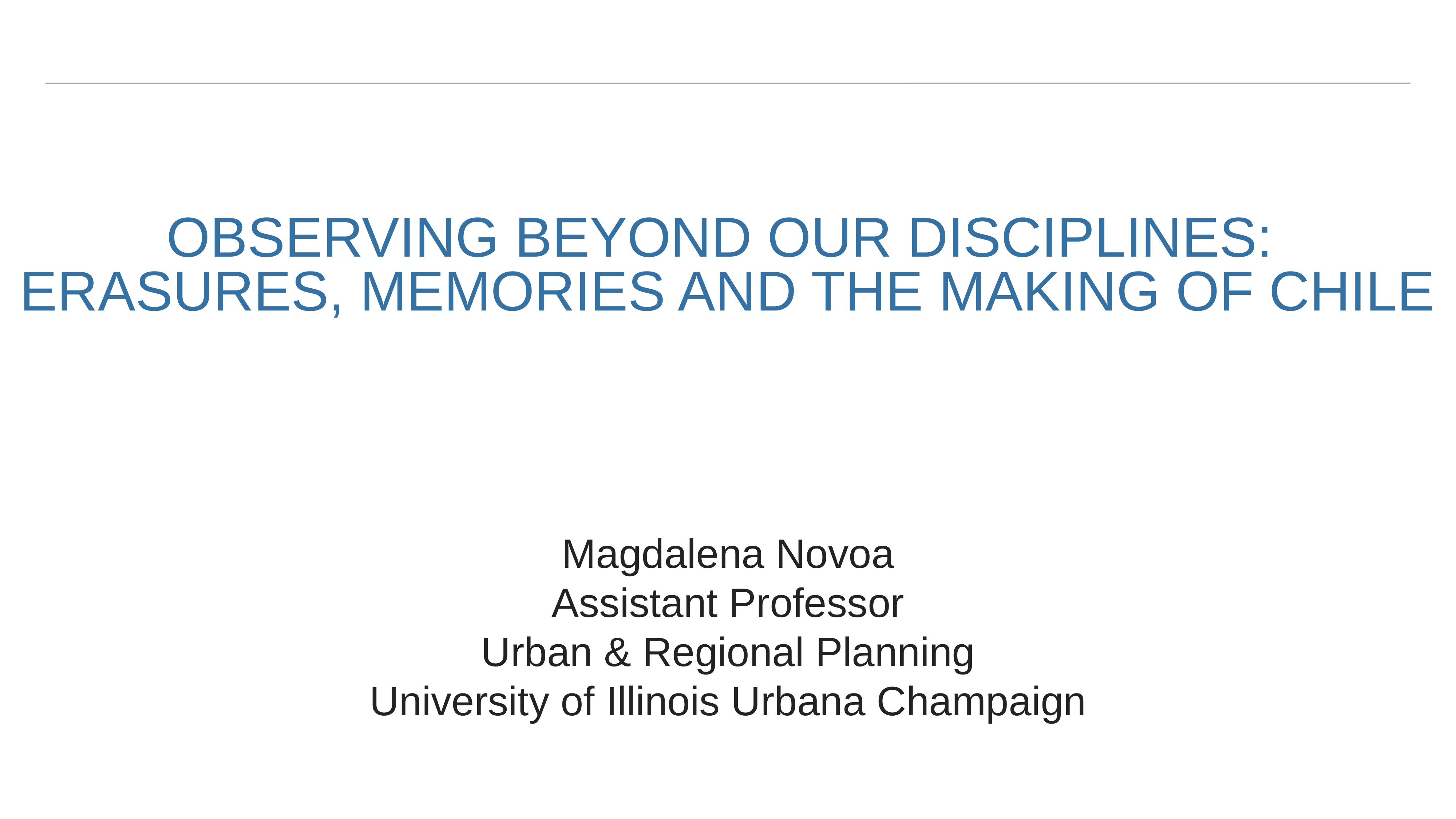

Observing beyond our disciplines:
Erasures, memories and the making of Chile
Magdalena Novoa
Assistant Professor
Urban & Regional Planning
University of Illinois Urbana Champaign